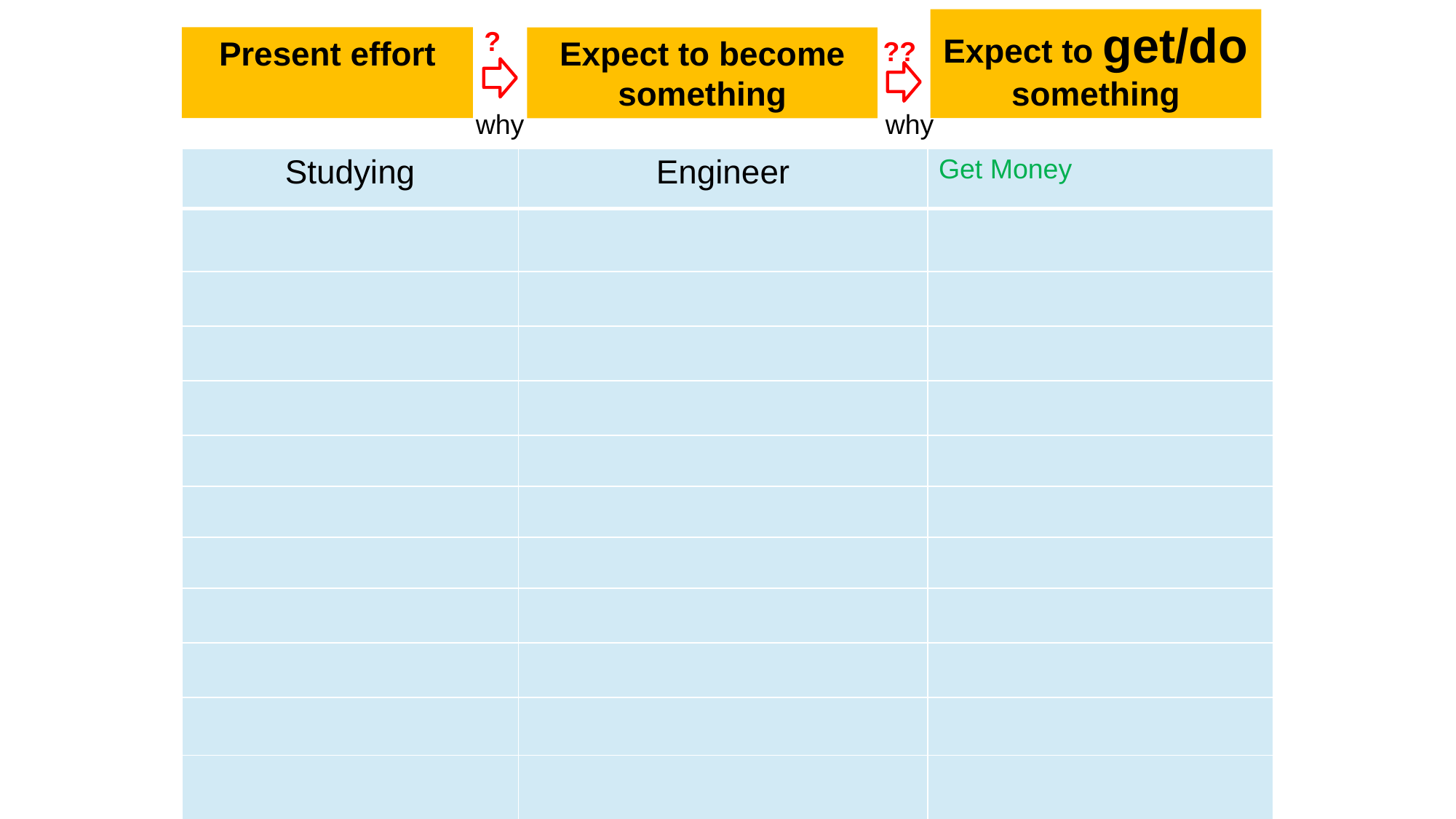

Expect to get/do something
?
Present effort

Expect to become something
??

why
why
| Studying | Engineer | Get Money |
| --- | --- | --- |
|  |  |  |
|  |  |  |
|  |  |  |
|  |  |  |
|  |  |  |
|  |  |  |
|  |  |  |
|  |  |  |
|  |  |  |
|  |  |  |
|  |  |  |